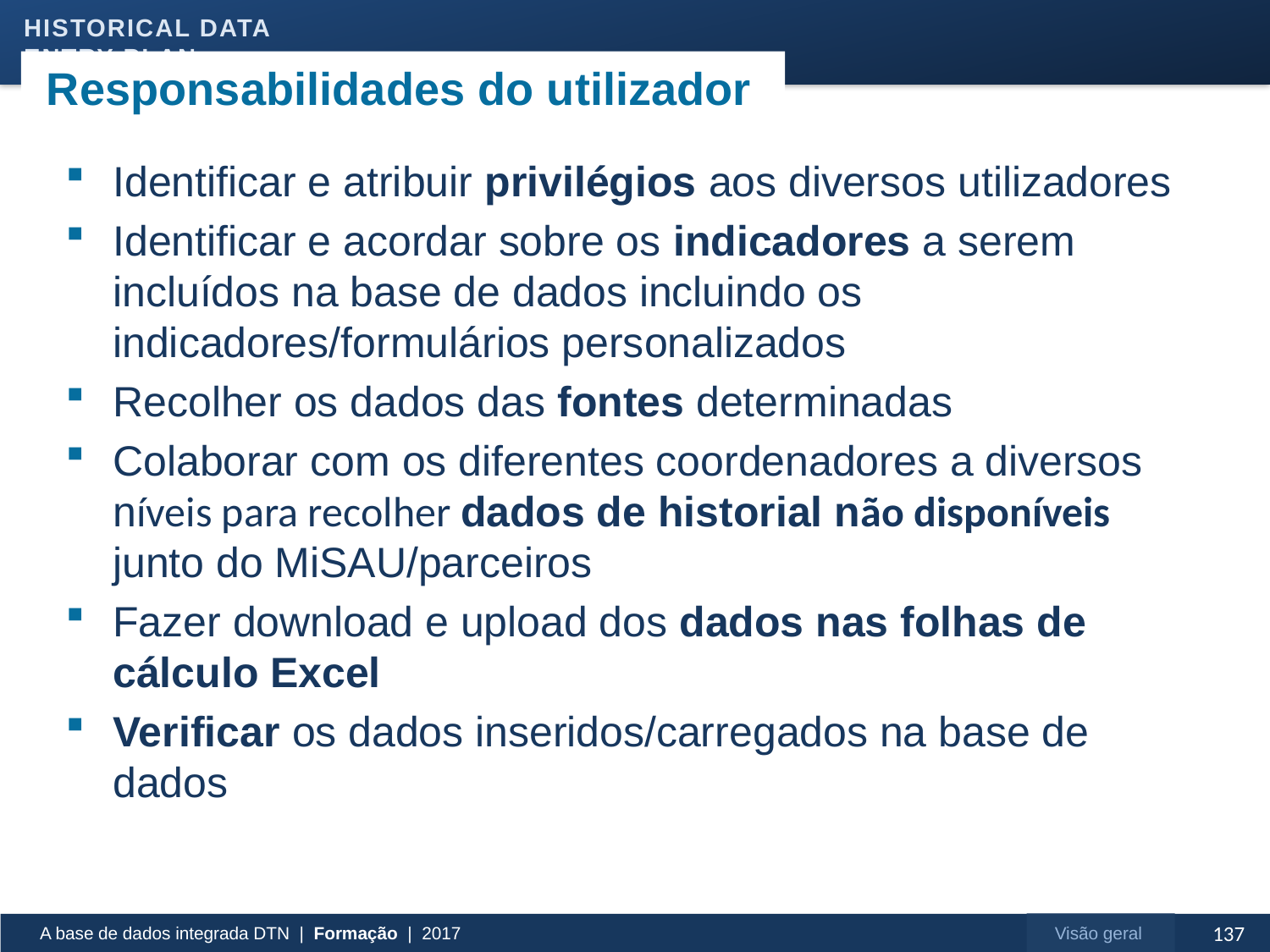

Historical data entry plan

# Responsabilidades do utilizador
Identificar e atribuir privilégios aos diversos utilizadores
Identificar e acordar sobre os indicadores a serem incluídos na base de dados incluindo os indicadores/formulários personalizados
Recolher os dados das fontes determinadas
Colaborar com os diferentes coordenadores a diversos níveis para recolher dados de historial não disponíveis junto do MiSAU/parceiros
Fazer download e upload dos dados nas folhas de cálculo Excel
Verificar os dados inseridos/carregados na base de dados